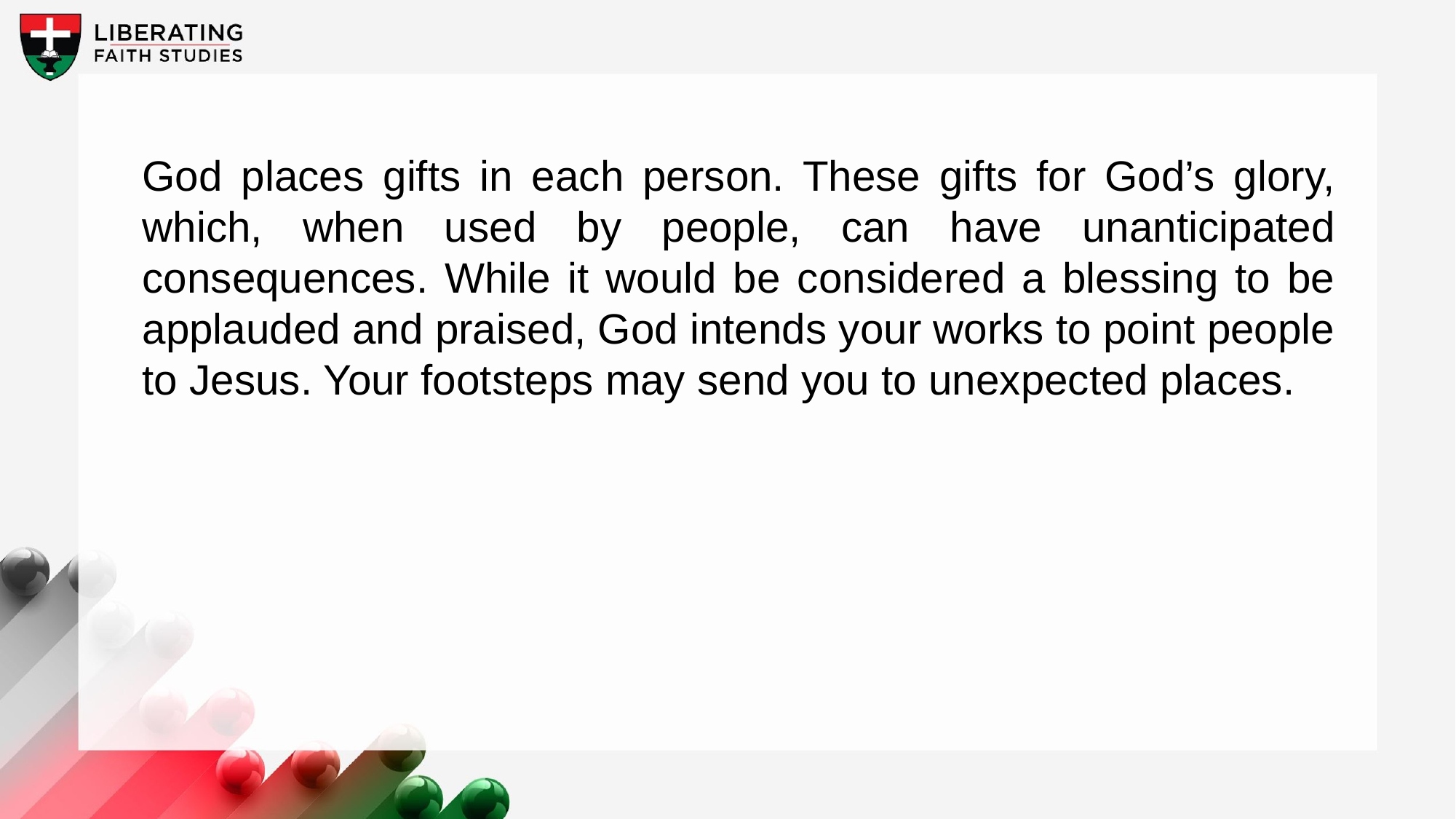

God places gifts in each person. These gifts for God’s glory, which, when used by people, can have unanticipated consequences. While it would be considered a blessing to be applauded and praised, God intends your works to point people to Jesus. Your footsteps may send you to unexpected places.